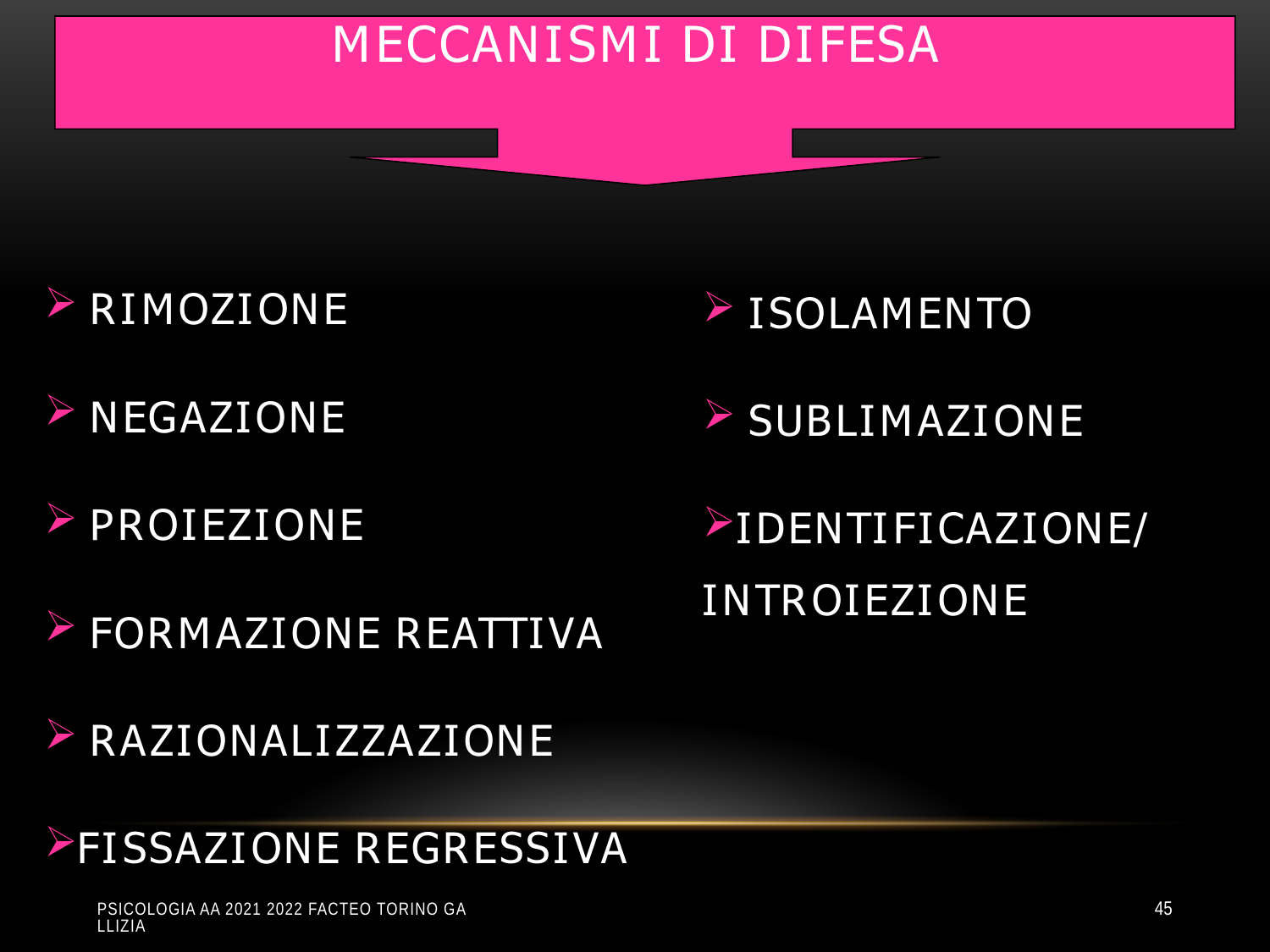

MECCANISMI DI DIFESA

 RIMOZIONE

 NEGAZIONE

 PROIEZIONE

 FORMAZIONE REATTIVA

 RAZIONALIZZAZIONE

FISSAZIONE REGRESSIVA
 ISOLAMENTO

 SUBLIMAZIONE

IDENTIFICAZIONE/
INTROIEZIONE

Psicologia aa 2021 2022 Facteo Torino Gallizia
45